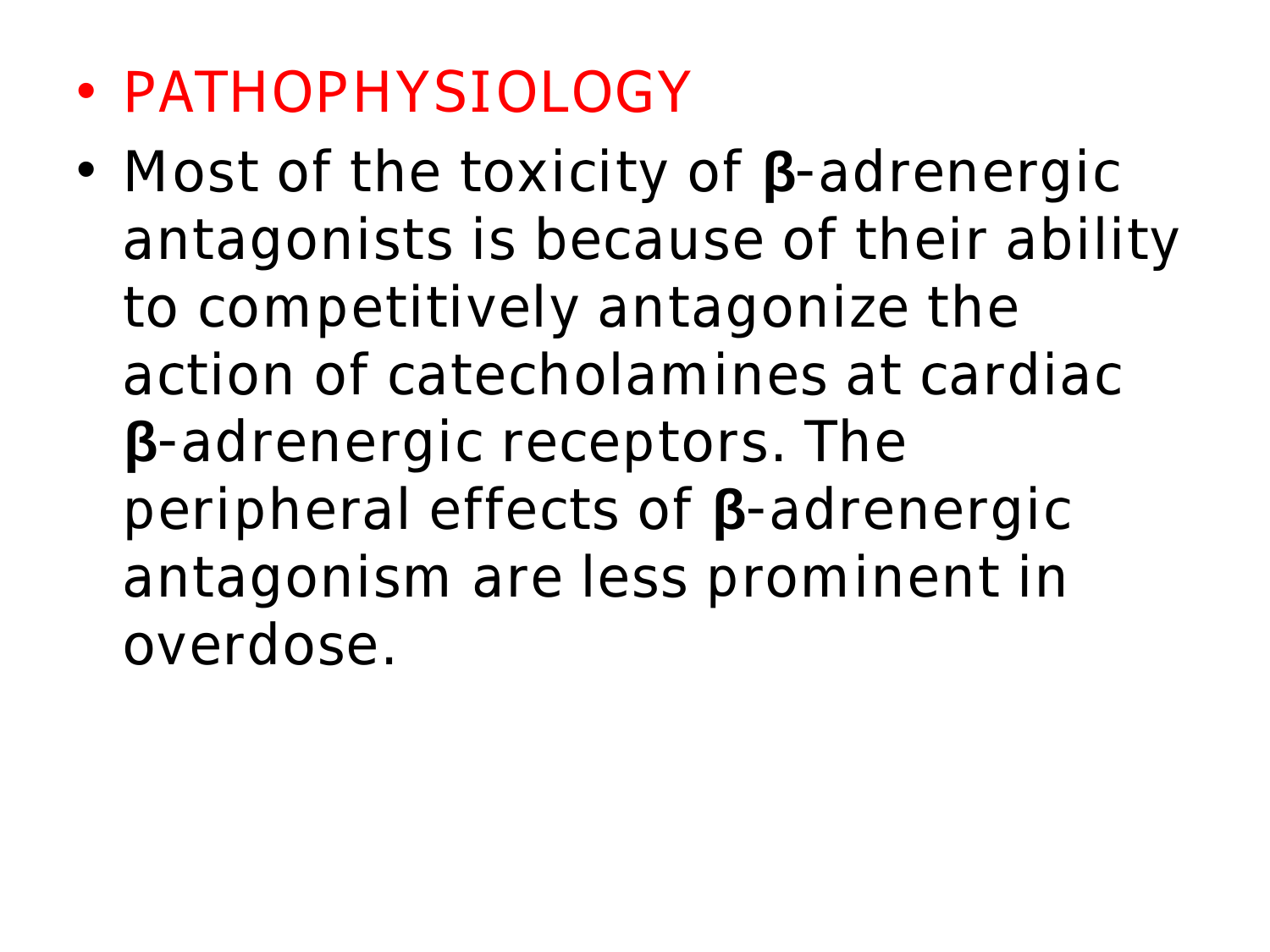

PATHOPHYSIOLOGY
Most of the toxicity of β-adrenergic antagonists is because of their ability to competitively antagonize the action of catecholamines at cardiac β-adrenergic receptors. The peripheral effects of β-adrenergic antagonism are less prominent in overdose.